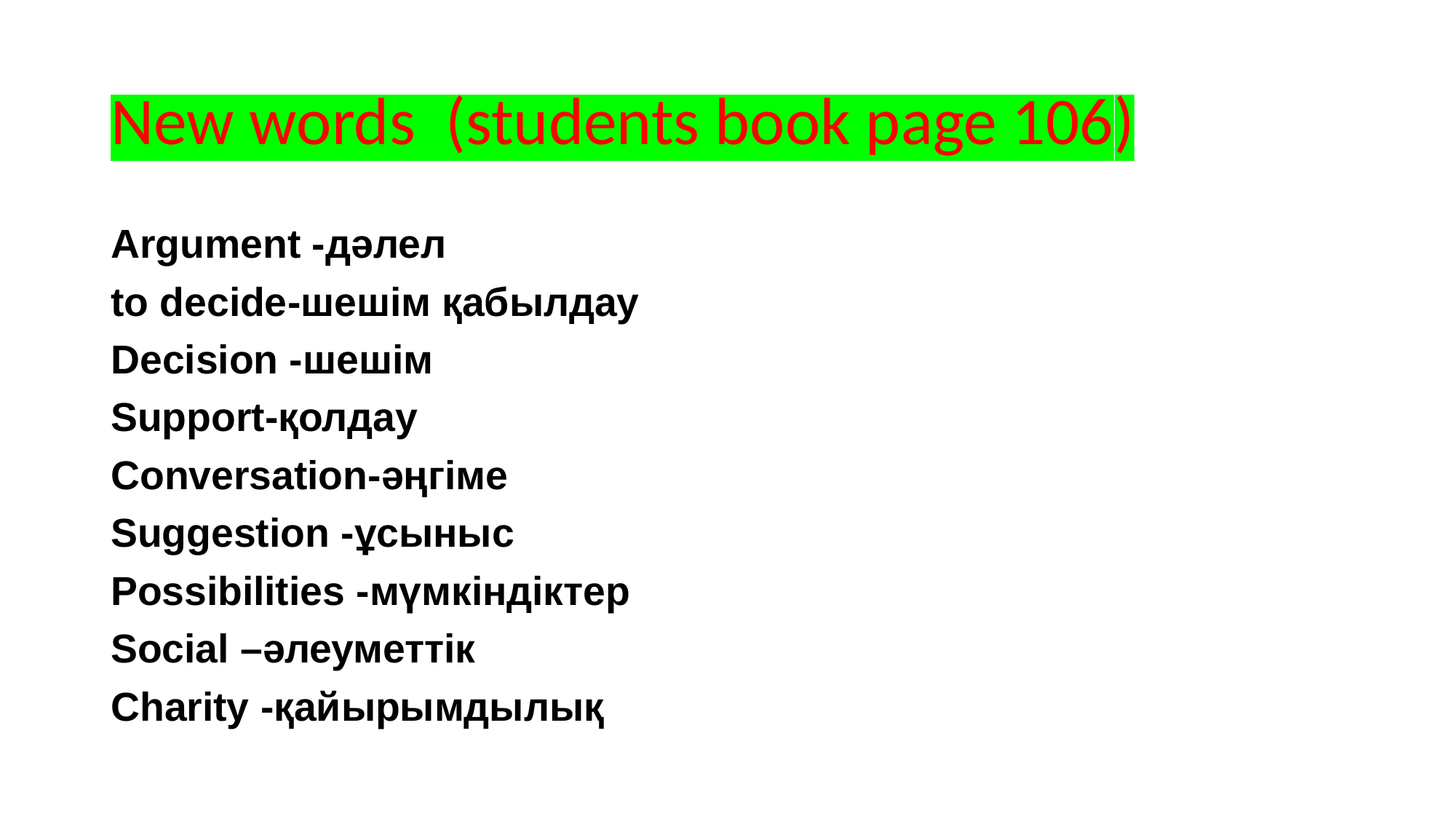

# New words  (students book page 106)
Argument -дәлел
to decide-шешім қабылдау
Decision -шешім
Support-қолдау
Conversation-әңгіме
Suggestion -ұсыныс
Possibilities -мүмкіндіктер
Social –әлеуметтік
Charity -қайырымдылық